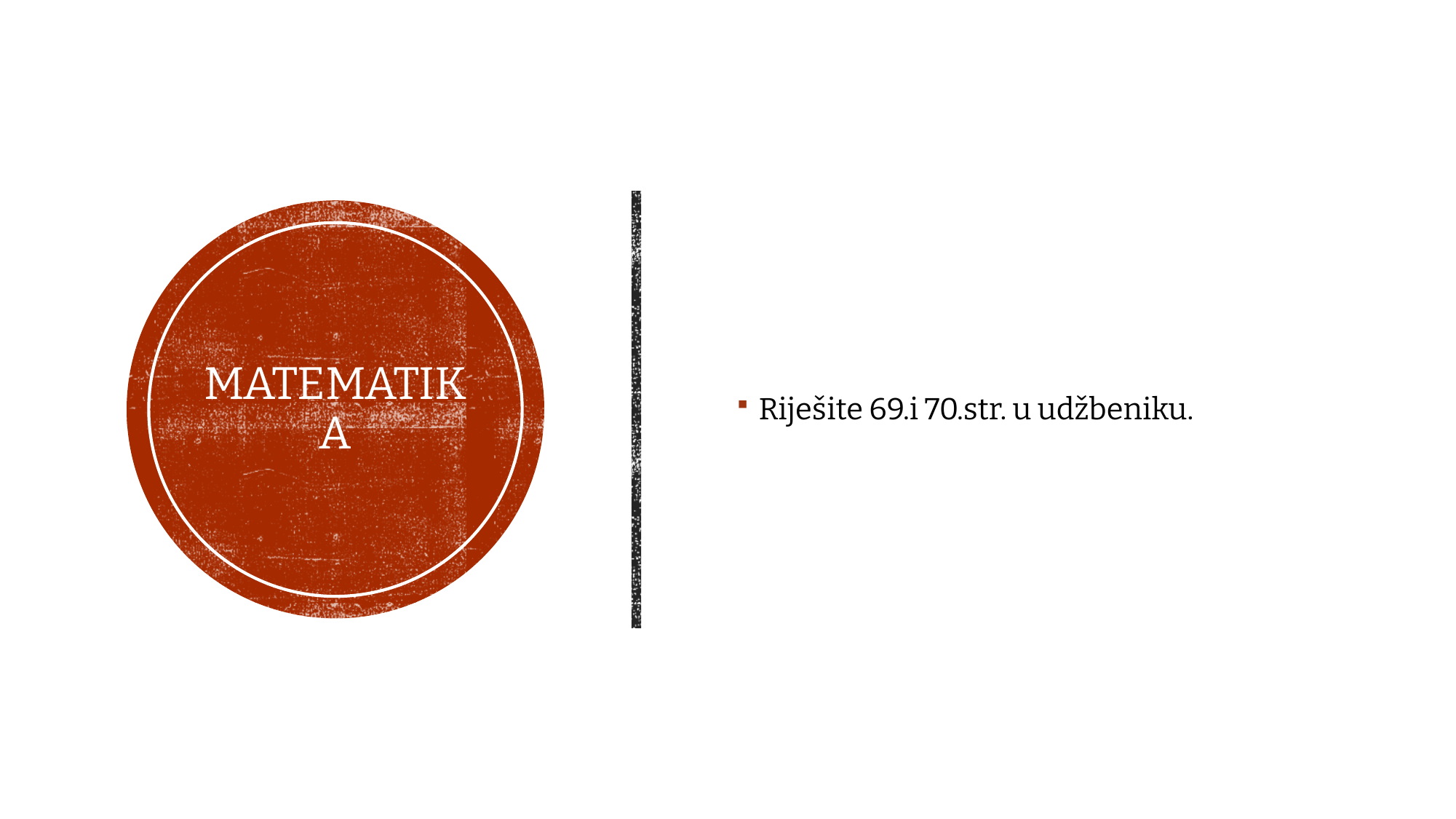

Riješite 69.i 70.str. u udžbeniku.

# MATEMATIKA